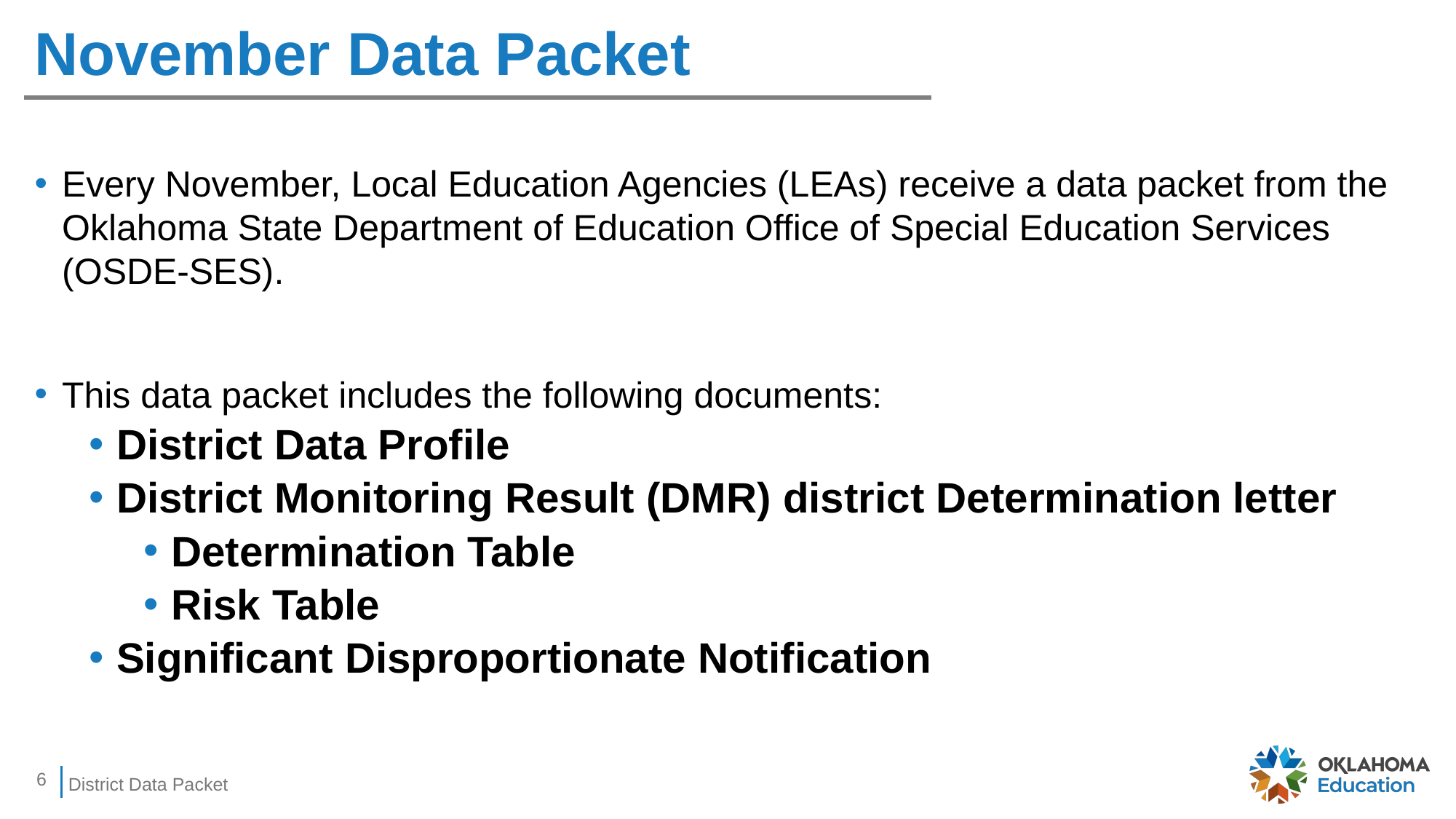

# November Data Packet
Every November, Local Education Agencies (LEAs) receive a data packet from the Oklahoma State Department of Education Office of Special Education Services (OSDE-SES).

This data packet includes the following documents:
District Data Profile
District Monitoring Result (DMR) district Determination letter
Determination Table
Risk Table
Significant Disproportionate Notification
6
District Data Packet